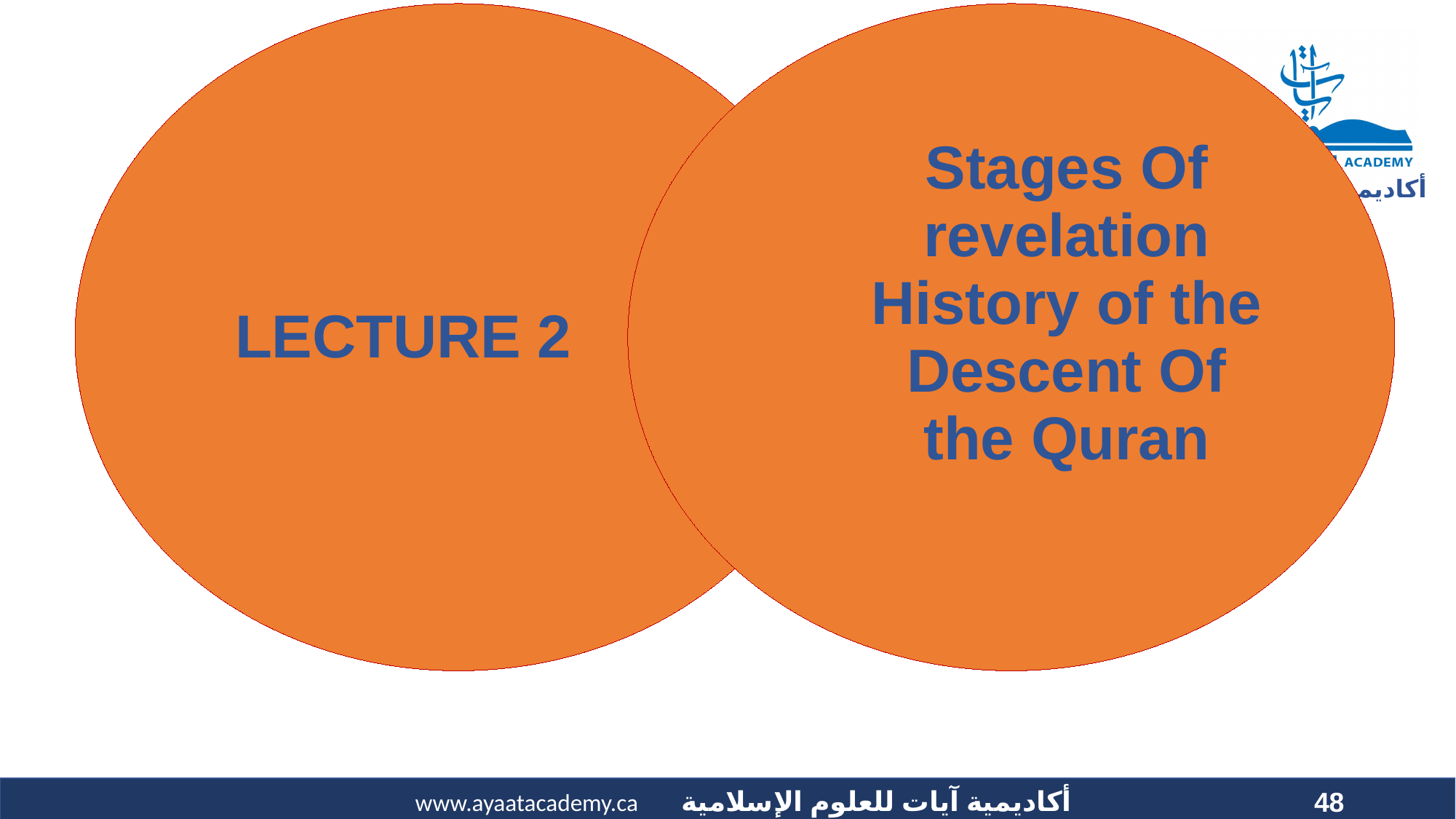

LECTURE 2
Stages Of revelation
History of the Descent Of the Quran
48